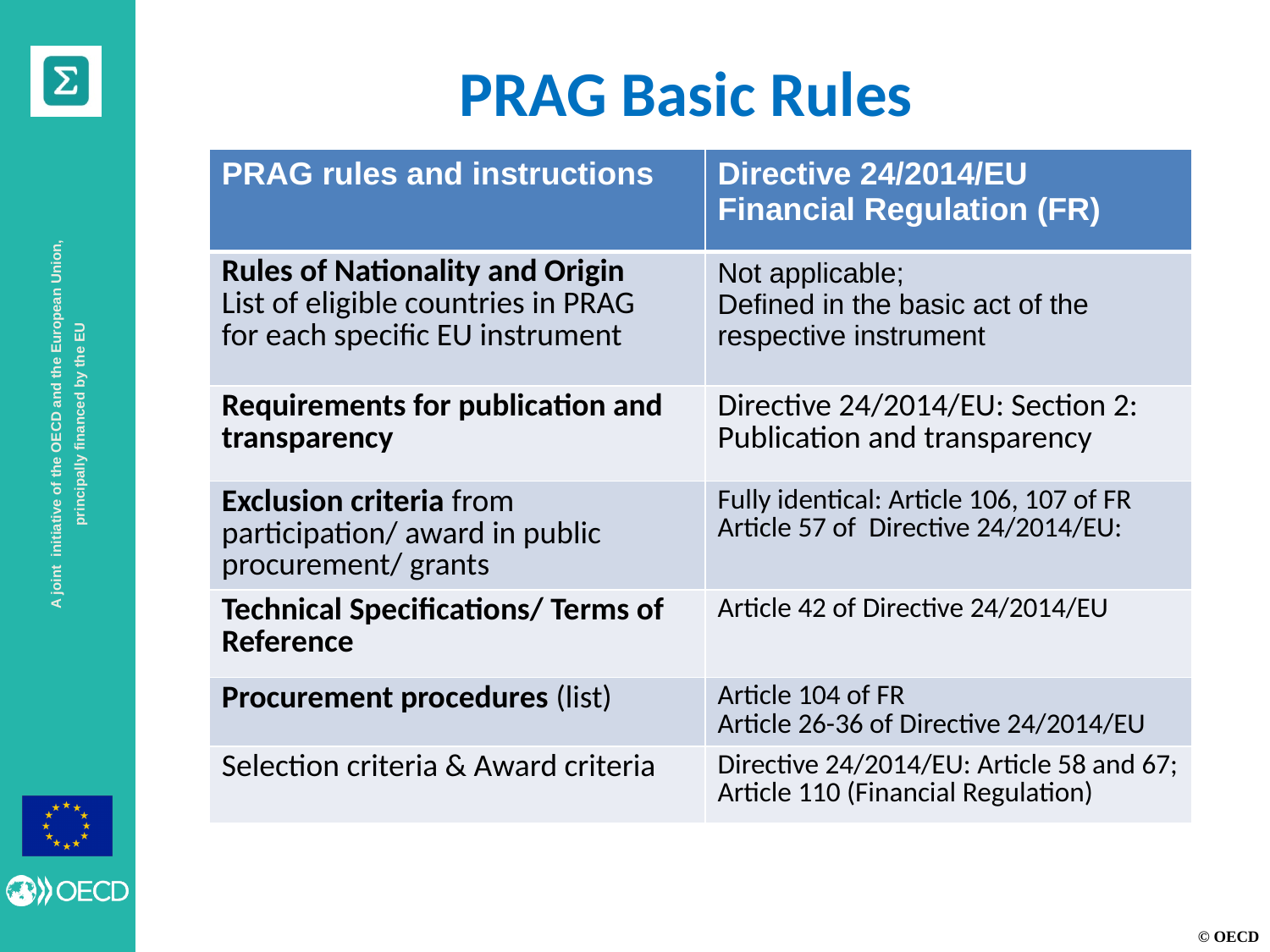

PRAG Basic Rules

| PRAG rules and instructions | Directive 24/2014/EU Financial Regulation (FR) |
| --- | --- |
| Rules of Nationality and Origin List of eligible countries in PRAG for each specific EU instrument | Not applicable; Defined in the basic act of the respective instrument |
| Requirements for publication and transparency | Directive 24/2014/EU: Section 2: Publication and transparency |
| Exclusion criteria from participation/ award in public procurement/ grants | Fully identical: Article 106, 107 of FR Article 57 of Directive 24/2014/EU: |
| Technical Specifications/ Terms of Reference | Article 42 of Directive 24/2014/EU |
| Procurement procedures (list) | Article 104 of FR Article 26-36 of Directive 24/2014/EU |
| Selection criteria & Award criteria | Directive 24/2014/EU: Article 58 and 67; Article 110 (Financial Regulation) |